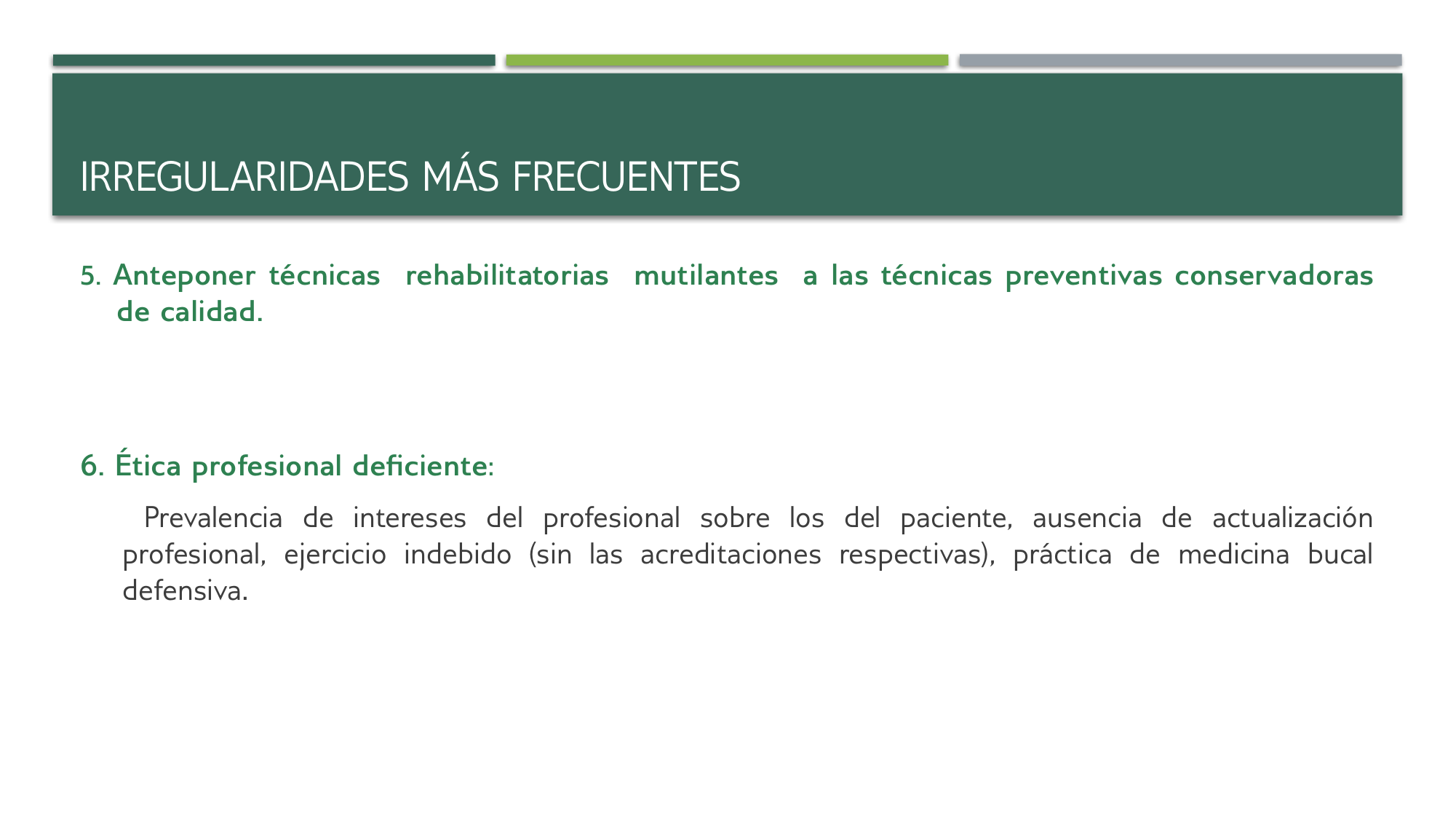

# Irregularidades más frecuentes
5. Anteponer técnicas  rehabilitatorias  mutilantes  a las técnicas preventivas conservadoras de calidad.

6. Ética profesional deficiente:
   Prevalencia de intereses del profesional sobre los del paciente, ausencia de actualización profesional, ejercicio indebido (sin las acreditaciones respectivas), práctica de medicina bucal defensiva.